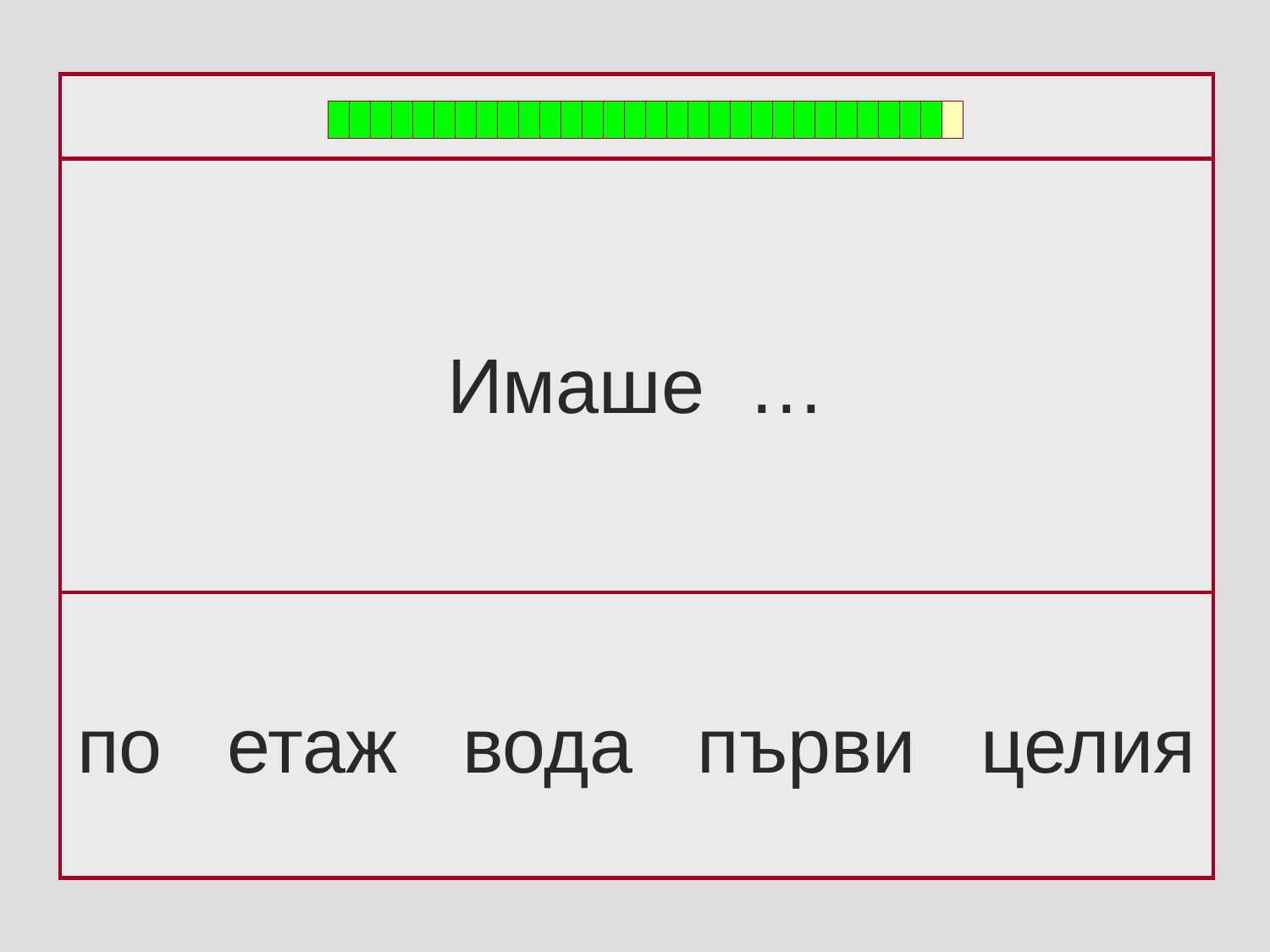

Имаше  …
по   етаж   вода   първи   целия